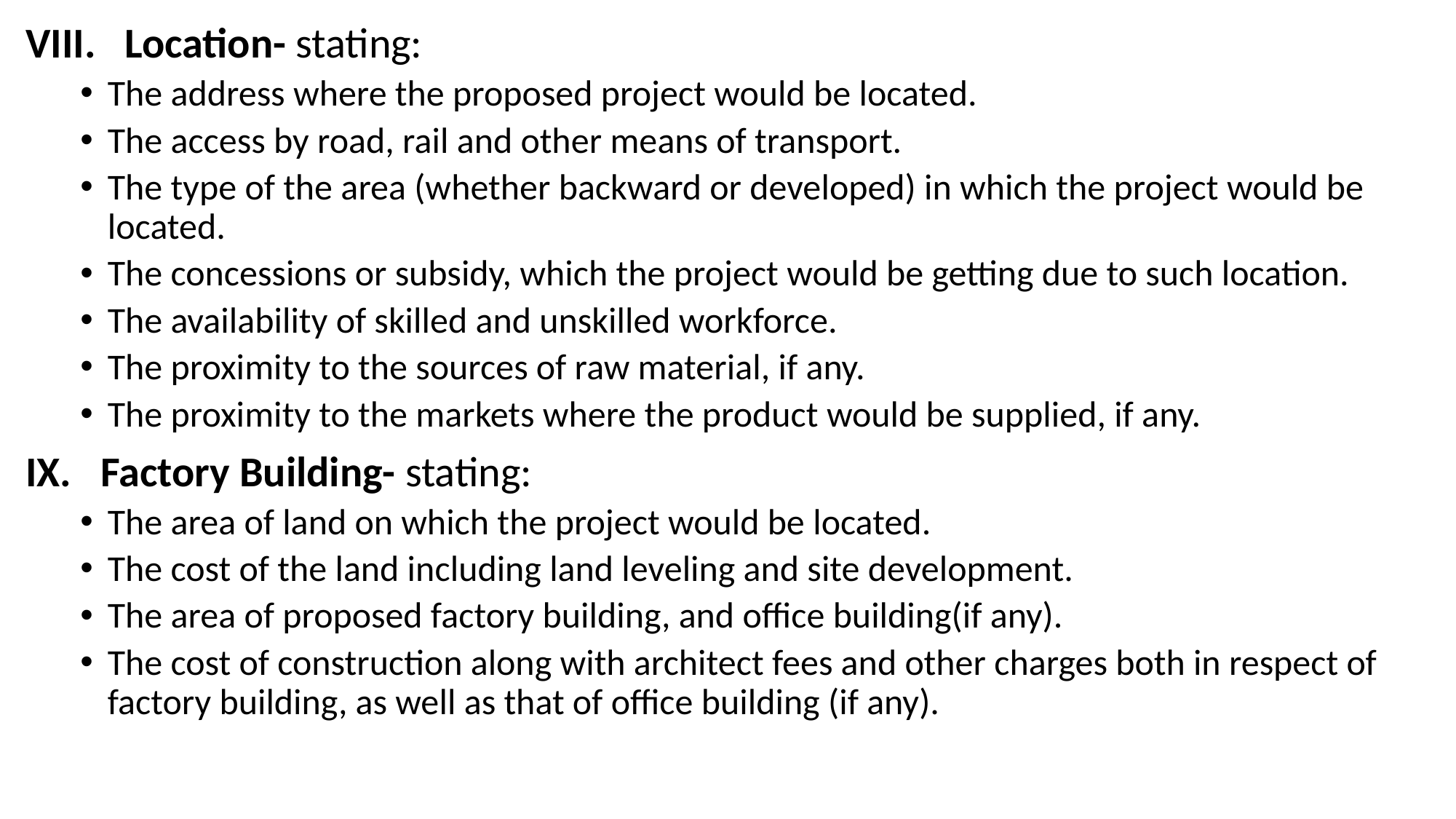

VIII.   Location- stating:
The address where the proposed project would be located.
The access by road, rail and other means of transport.
The type of the area (whether backward or developed) in which the project would be located.
The concessions or subsidy, which the project would be getting due to such location.
The availability of skilled and unskilled workforce.
The proximity to the sources of raw material, if any.
The proximity to the markets where the product would be supplied, if any.
IX.   Factory Building- stating:
The area of land on which the project would be located.
The cost of the land including land leveling and site development.
The area of proposed factory building, and office building(if any).
The cost of construction along with architect fees and other charges both in respect of factory building, as well as that of office building (if any).